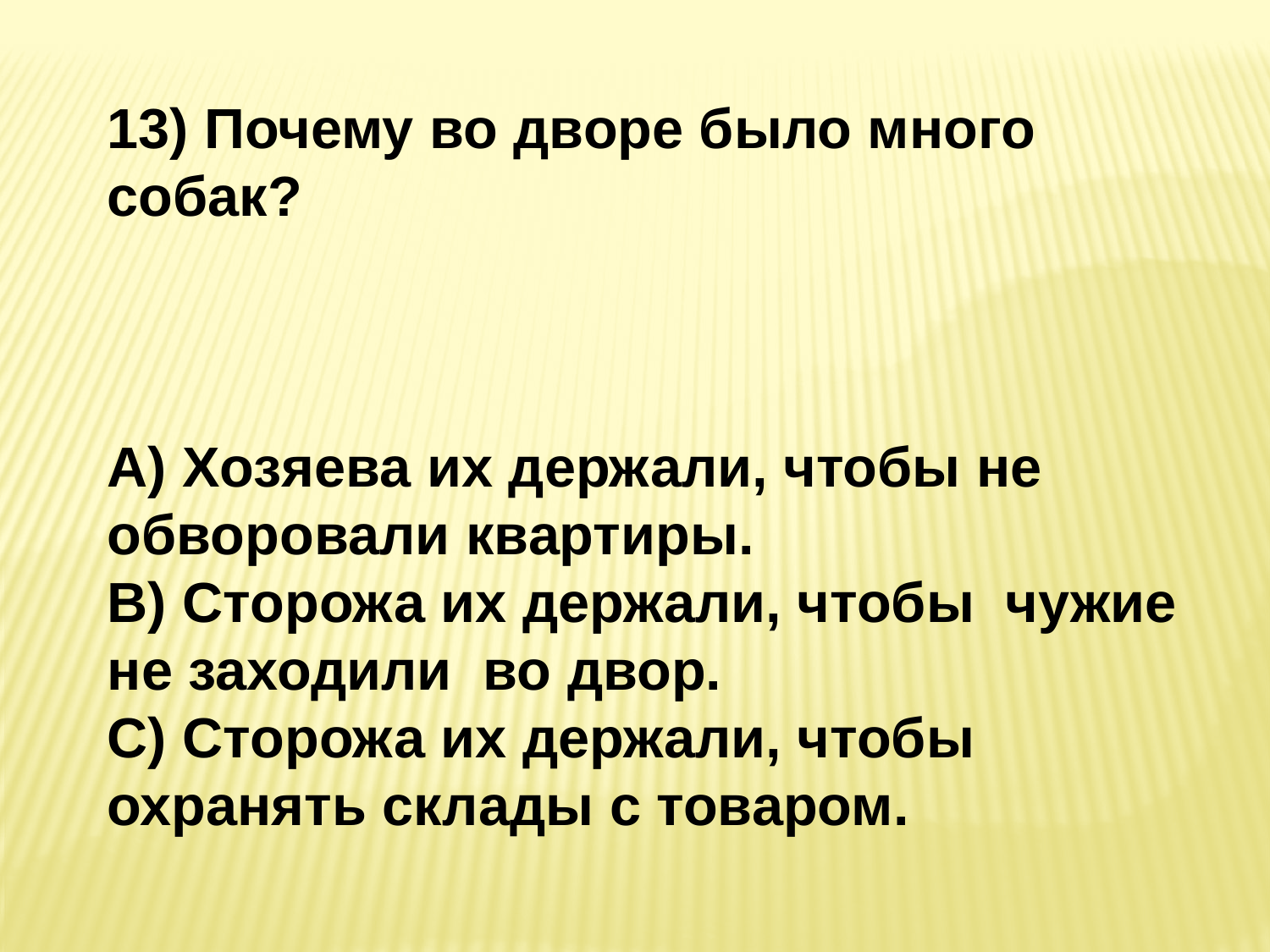

13) Почему во дворе было много собак?

A) Хозяева их держали, чтобы не обворовали квартиры.
B) Сторожа их держали, чтобы  чужие не заходили  во двор.
C) Сторожа их держали, чтобы   охранять склады с товаром.